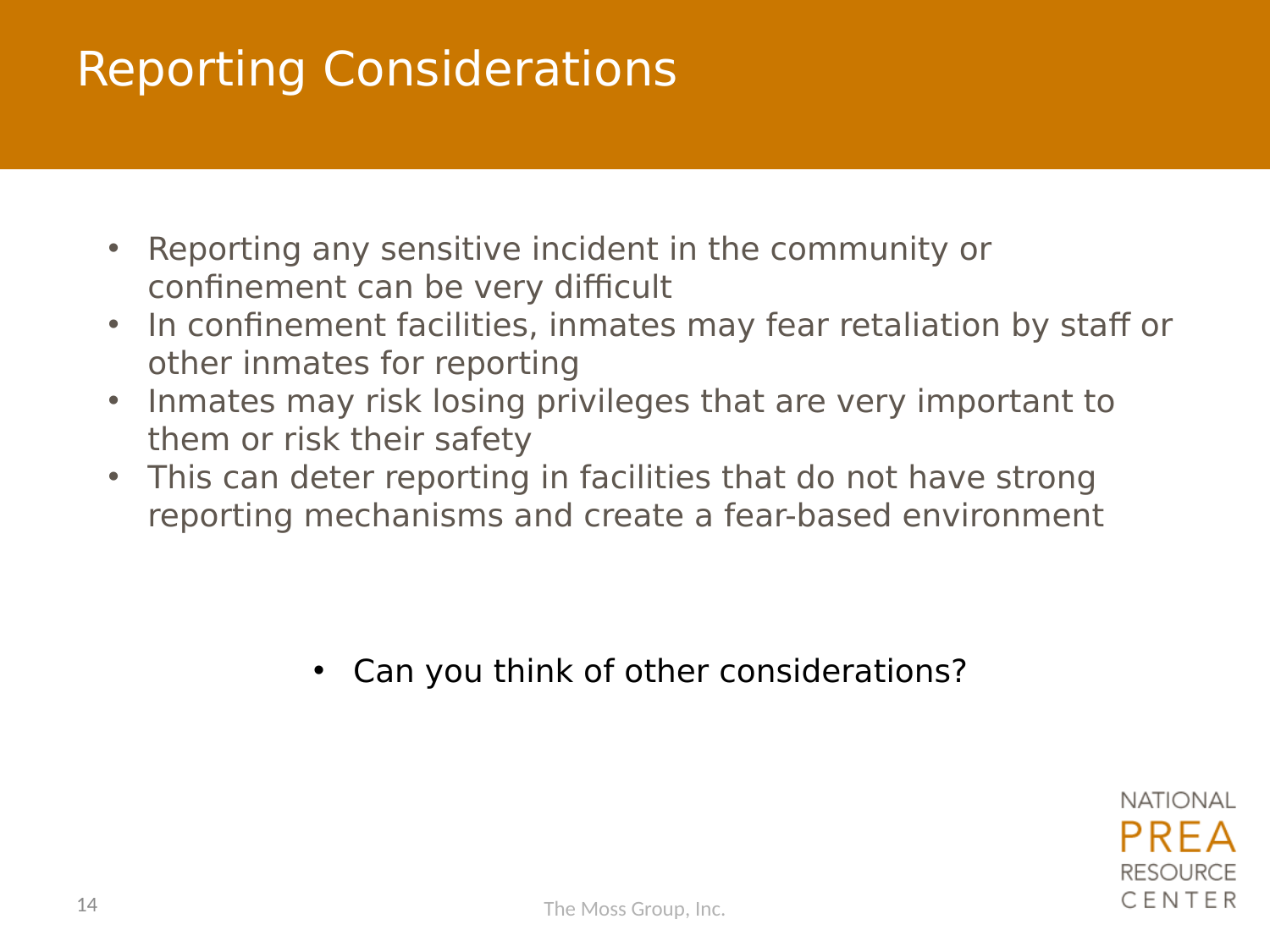

# Reporting Considerations
Reporting any sensitive incident in the community or confinement can be very difficult
In confinement facilities, inmates may fear retaliation by staff or other inmates for reporting
Inmates may risk losing privileges that are very important to them or risk their safety
This can deter reporting in facilities that do not have strong reporting mechanisms and create a fear-based environment
Can you think of other considerations?
14
The Moss Group, Inc.